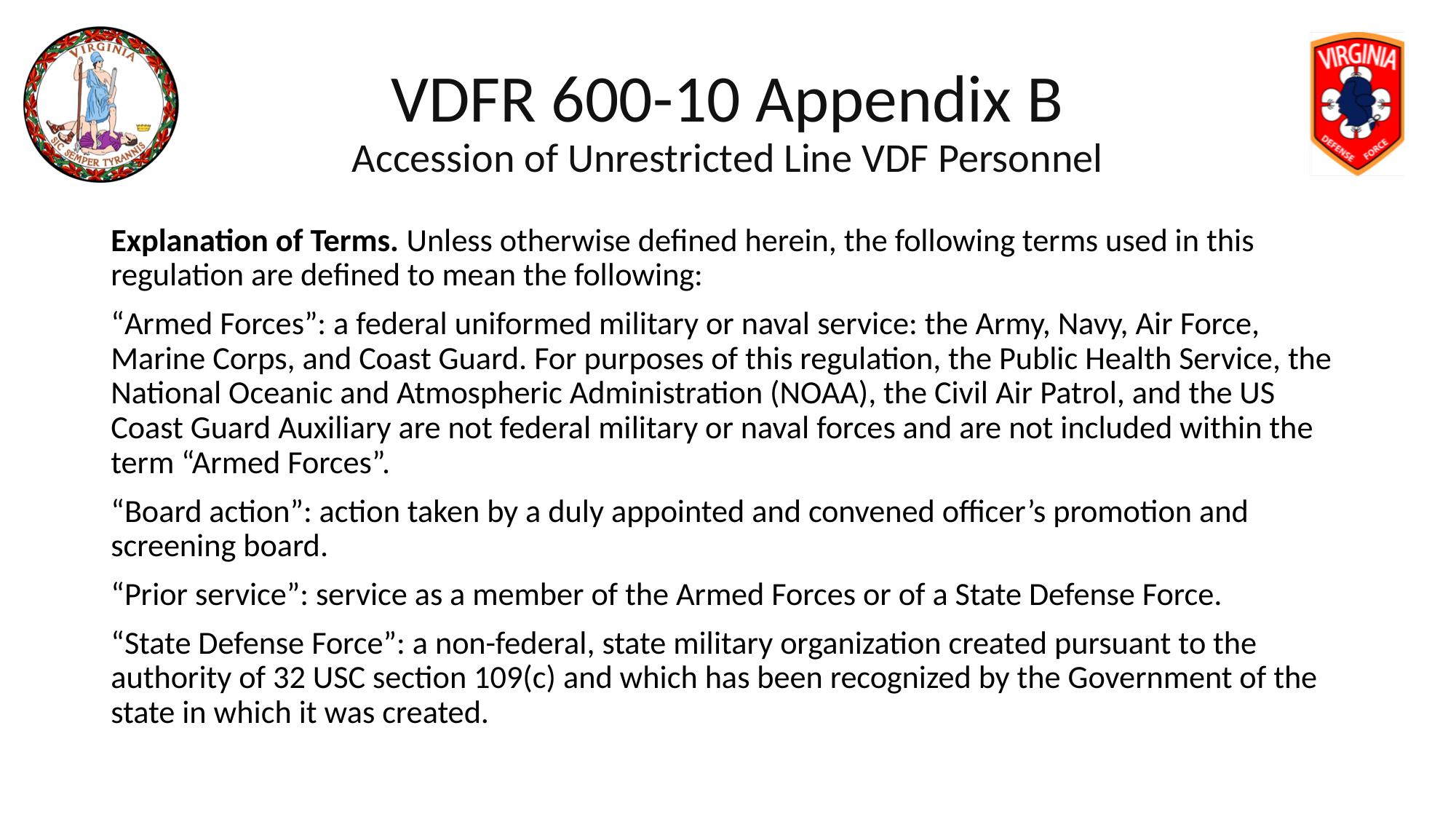

# VDFR 600-10 Appendix B Accession of Unrestricted Line VDF Personnel
Explanation of Terms. Unless otherwise defined herein, the following terms used in this regulation are defined to mean the following:
“Armed Forces”: a federal uniformed military or naval service: the Army, Navy, Air Force, Marine Corps, and Coast Guard. For purposes of this regulation, the Public Health Service, the National Oceanic and Atmospheric Administration (NOAA), the Civil Air Patrol, and the US Coast Guard Auxiliary are not federal military or naval forces and are not included within the term “Armed Forces”.
“Board action”: action taken by a duly appointed and convened officer’s promotion and screening board.
“Prior service”: service as a member of the Armed Forces or of a State Defense Force.
“State Defense Force”: a non-federal, state military organization created pursuant to the authority of 32 USC section 109(c) and which has been recognized by the Government of the state in which it was created.